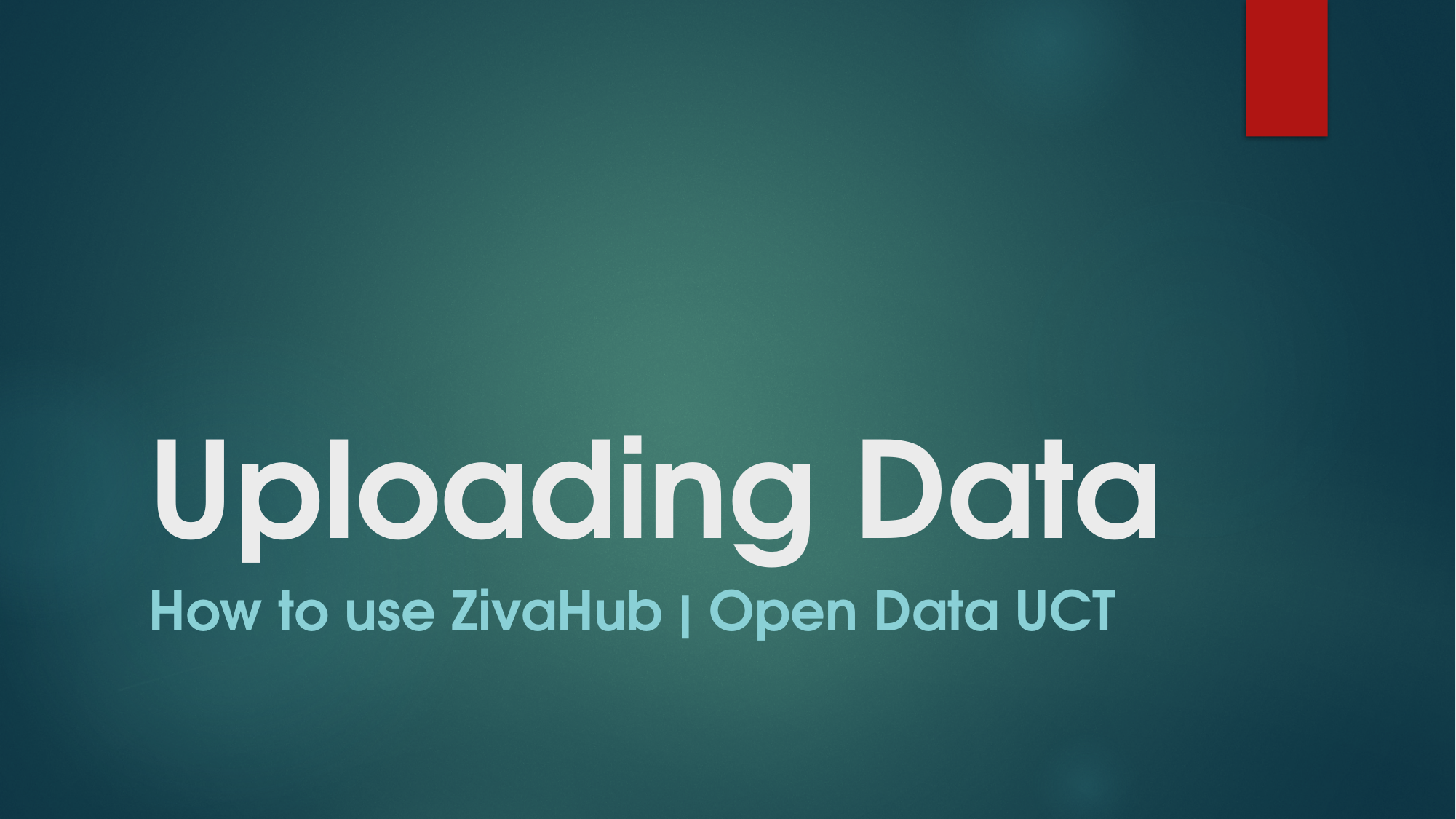

# Uploading Data
How to use ZivaHub | Open Data UCT